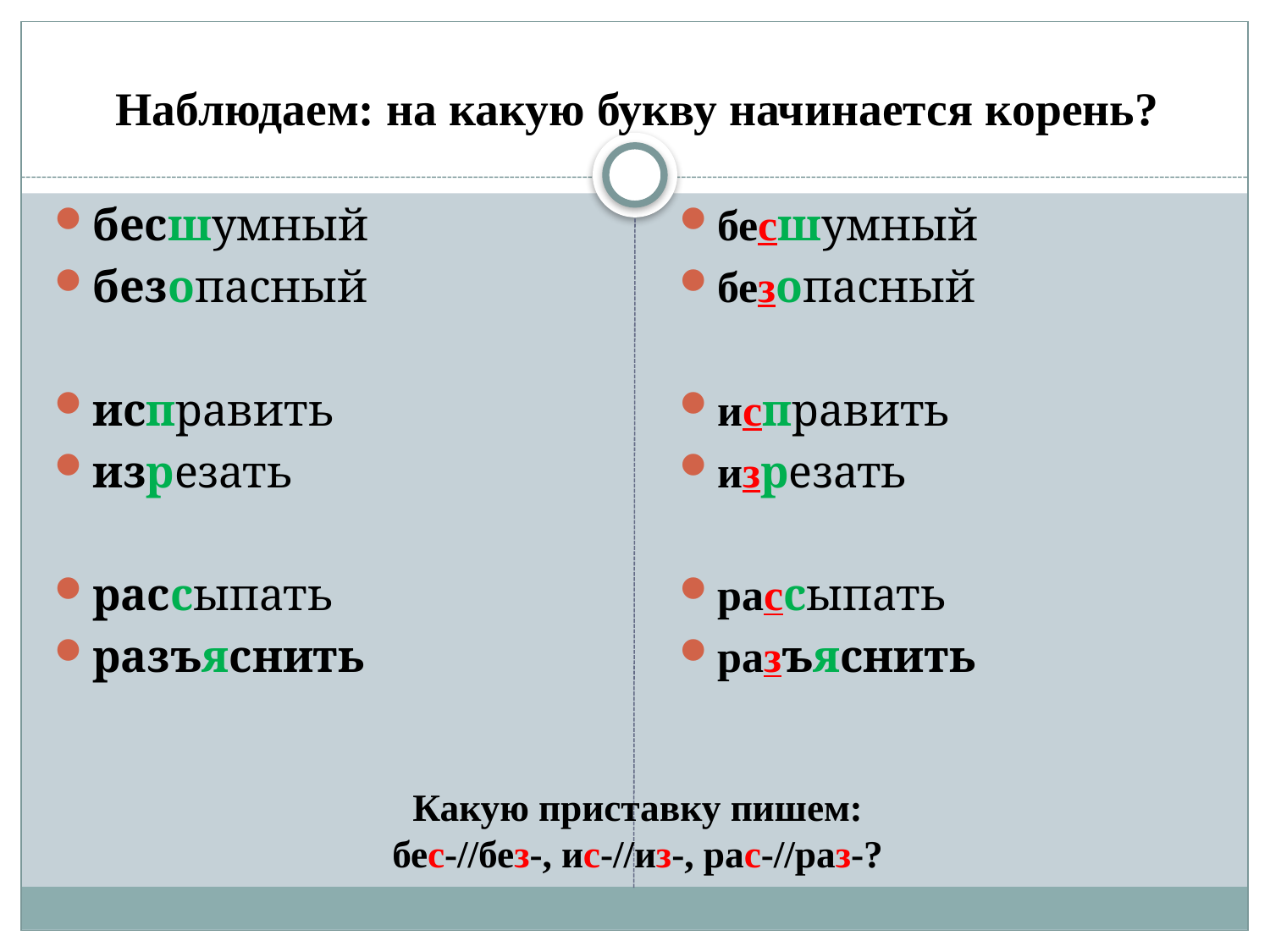

Наблюдаем: на какую букву начинается корень?
бесшумный
безопасный

исправить
изрезать

рассыпать
разъяснить

бесшумный
безопасный

исправить
изрезать

рассыпать
разъяснить
# Какую приставку пишем: бес-//без-, ис-//из-, рас-//раз-?